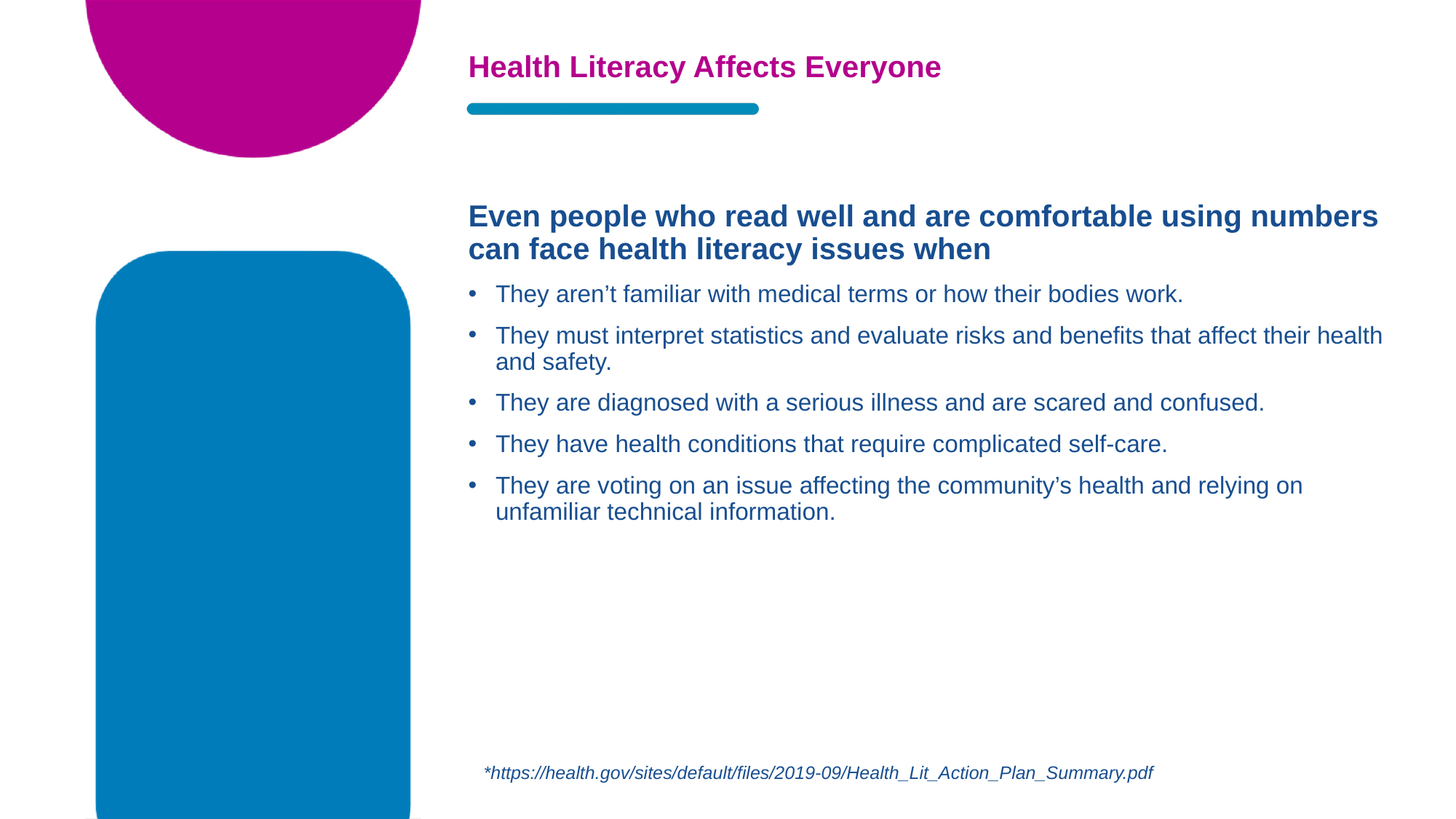

# Health Literacy Affects Everyone
Even people who read well and are comfortable using numbers can face health literacy issues when
They aren’t familiar with medical terms or how their bodies work.
They must interpret statistics and evaluate risks and benefits that affect their health and safety.
They are diagnosed with a serious illness and are scared and confused.
They have health conditions that require complicated self-care.
They are voting on an issue affecting the community’s health and relying on unfamiliar technical information.
*https://health.gov/sites/default/files/2019-09/Health_Lit_Action_Plan_Summary.pdf